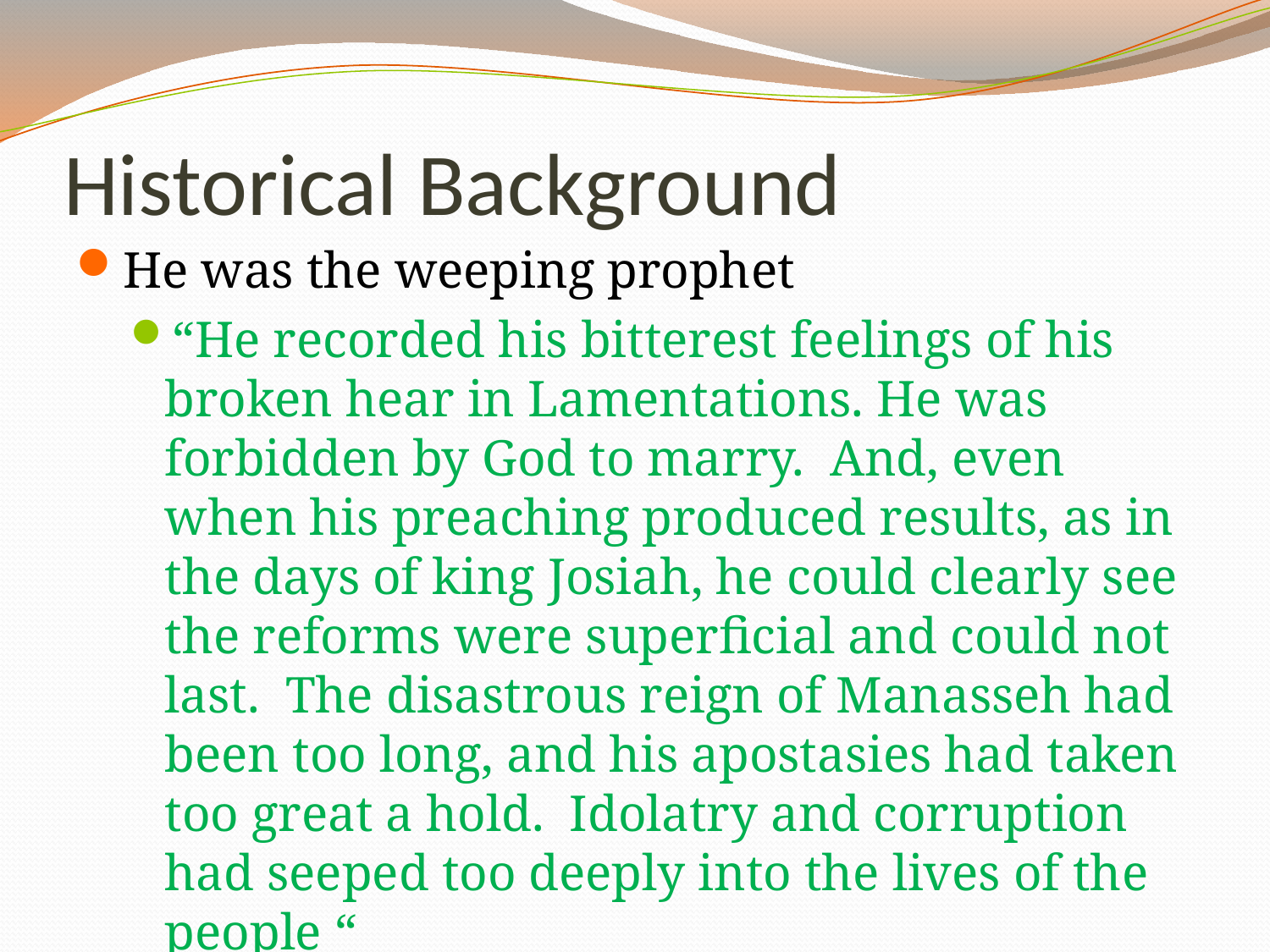

# Historical Background
He was the weeping prophet
“He recorded his bitterest feelings of his broken hear in Lamentations. He was forbidden by God to marry.  And, even when his preaching produced results, as in the days of king Josiah, he could clearly see the reforms were superficial and could not last.  The disastrous reign of Manasseh had been too long, and his apostasies had taken too great a hold.  Idolatry and corruption had seeped too deeply into the lives of the people “